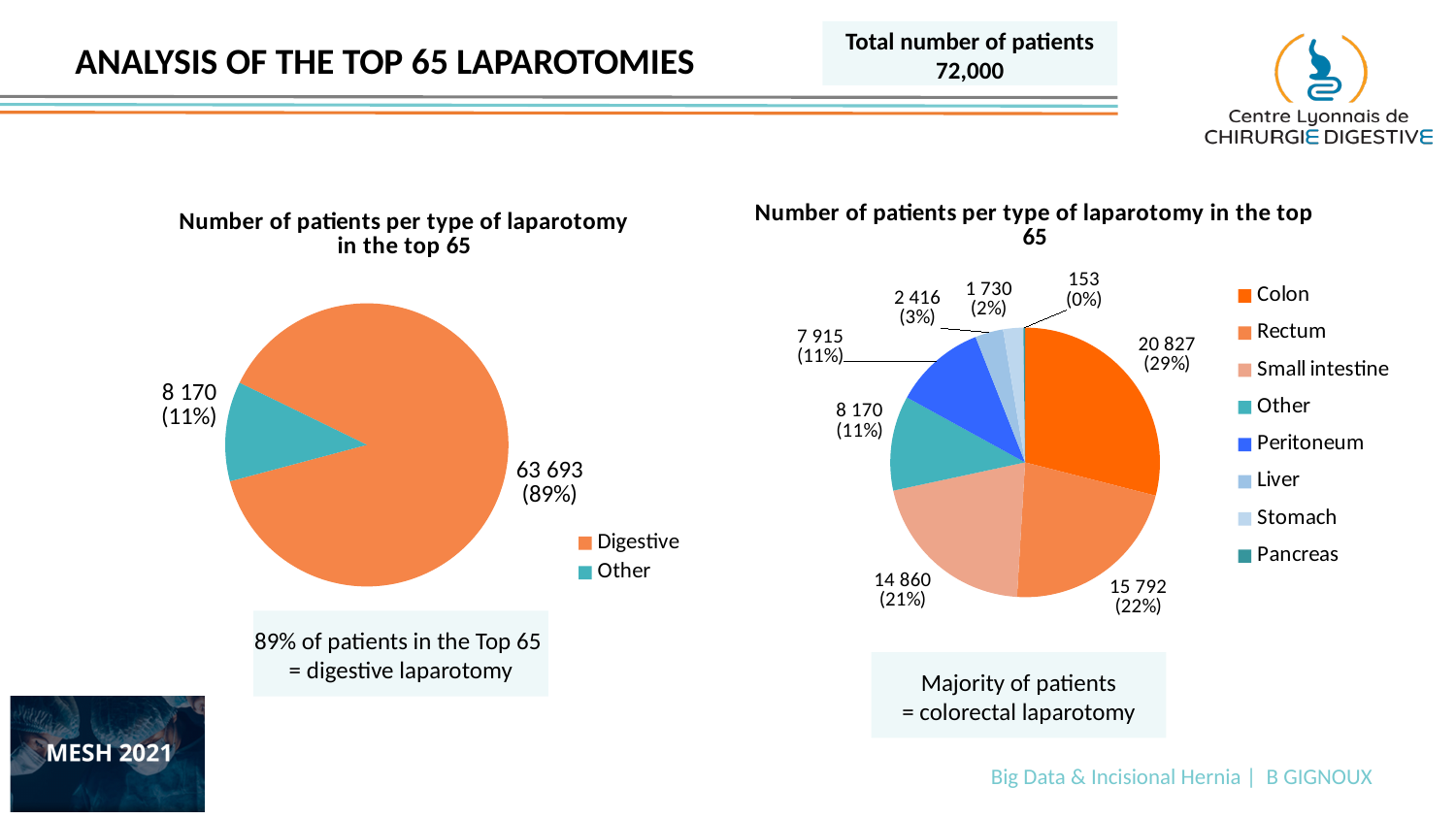

Total number of patients
72,000
Analysis of the top 65 laparotomies

### Chart: Number of patients per type of laparotomy in the top 65

| Category | Nb_patients |
|---|---|
| Colon | 20827.0 |
| Rectum | 15792.0 |
| Small intestine | 14860.0 |
| Other | 8170.0 |
| Peritoneum | 7915.0 |
| Liver | 2416.0 |
| Stomach | 1730.0 |
| Pancreas | 153.0 |

### Chart: Number of patients per type of laparotomy in the top 65

| Category |  |
|---|---|
| Digestive | 63693.0 |
| Other | 8170.0 |
89% of patients in the Top 65
= digestive laparotomy

Majority of patients
= colorectal laparotomy